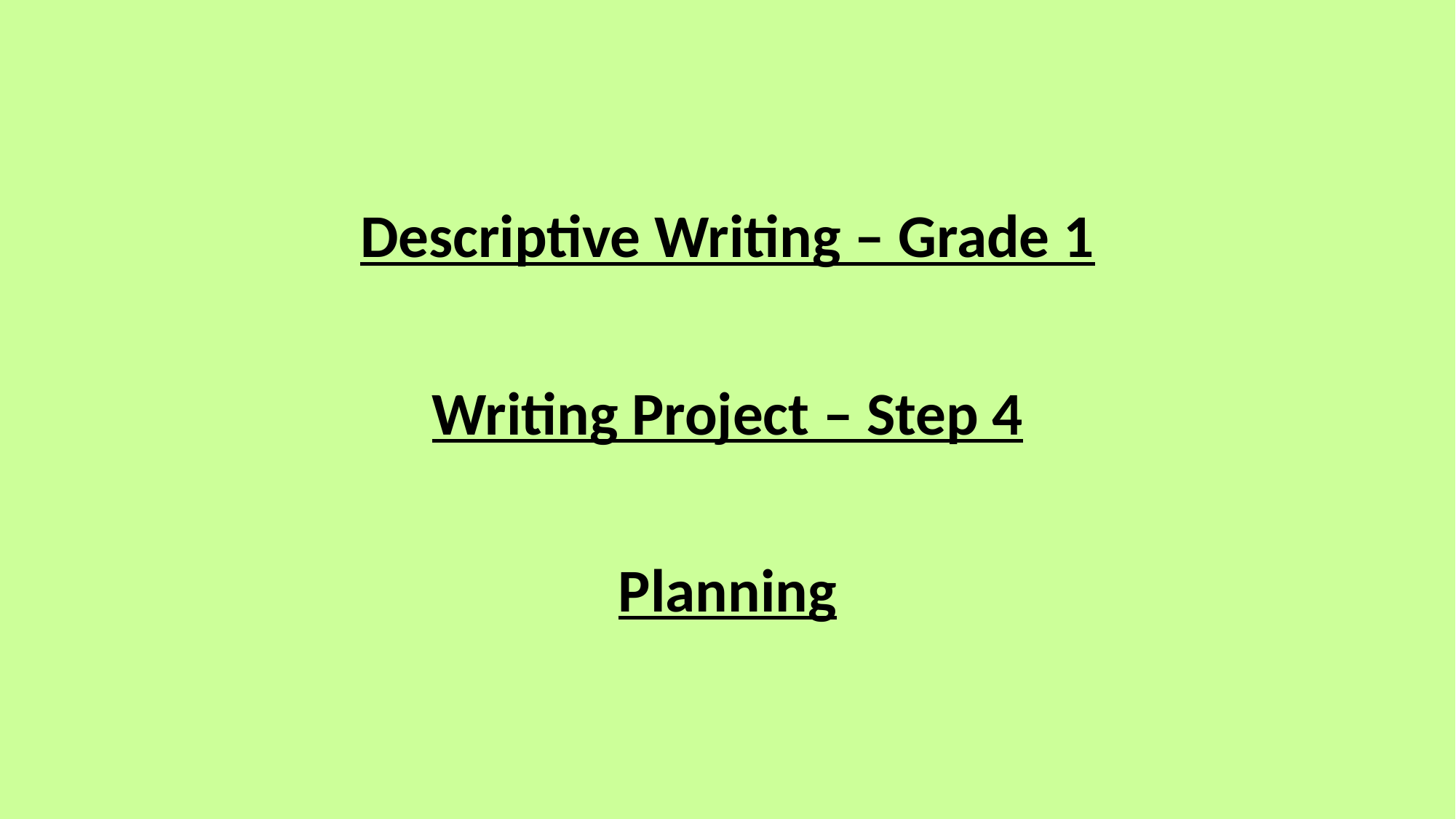

Descriptive Writing – Grade 1

Writing Project – Step 4

Planning